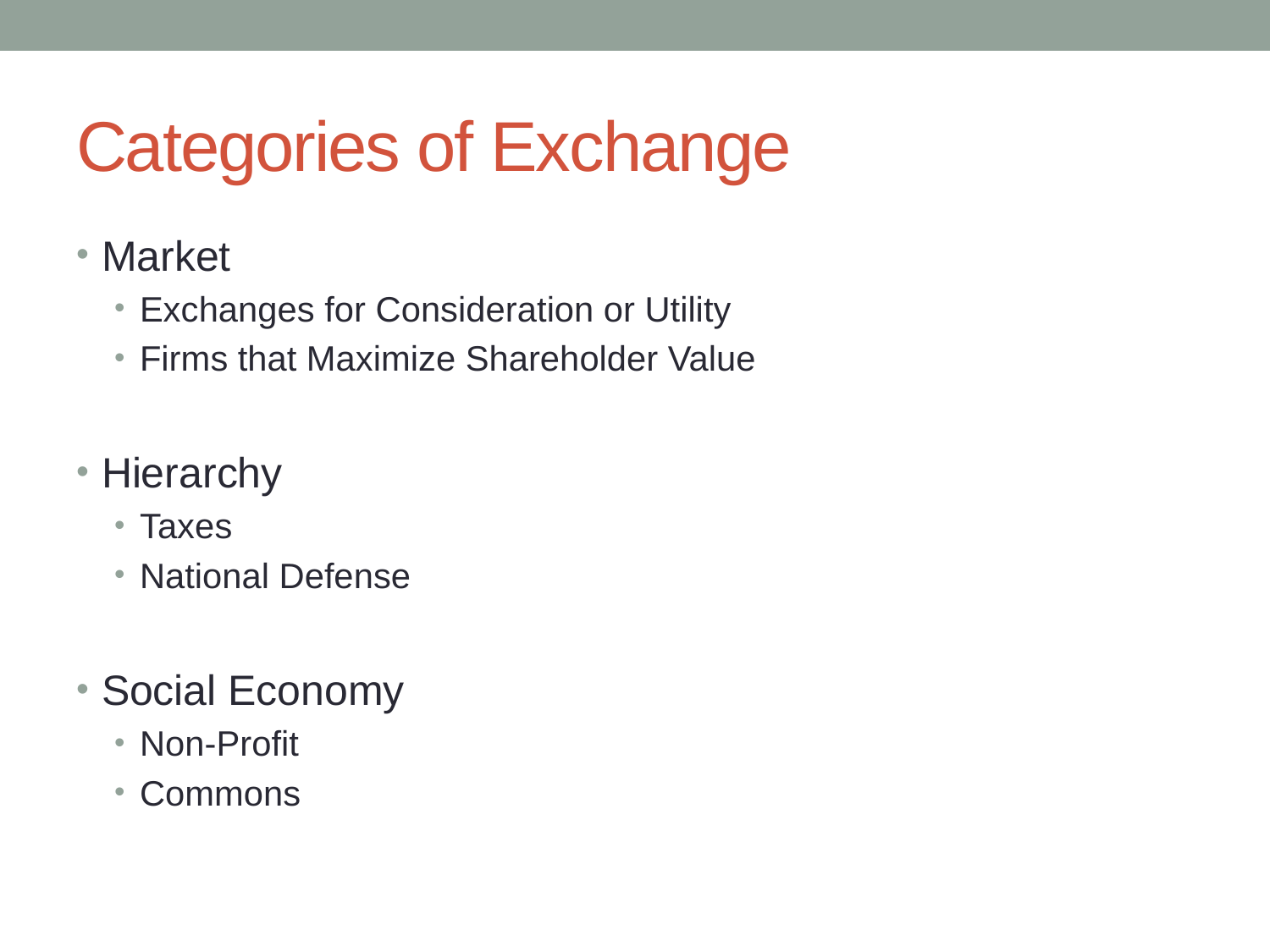

# Categories of Exchange
Market
Exchanges for Consideration or Utility
Firms that Maximize Shareholder Value

Hierarchy
Taxes
National Defense

Social Economy
Non-Profit
Commons